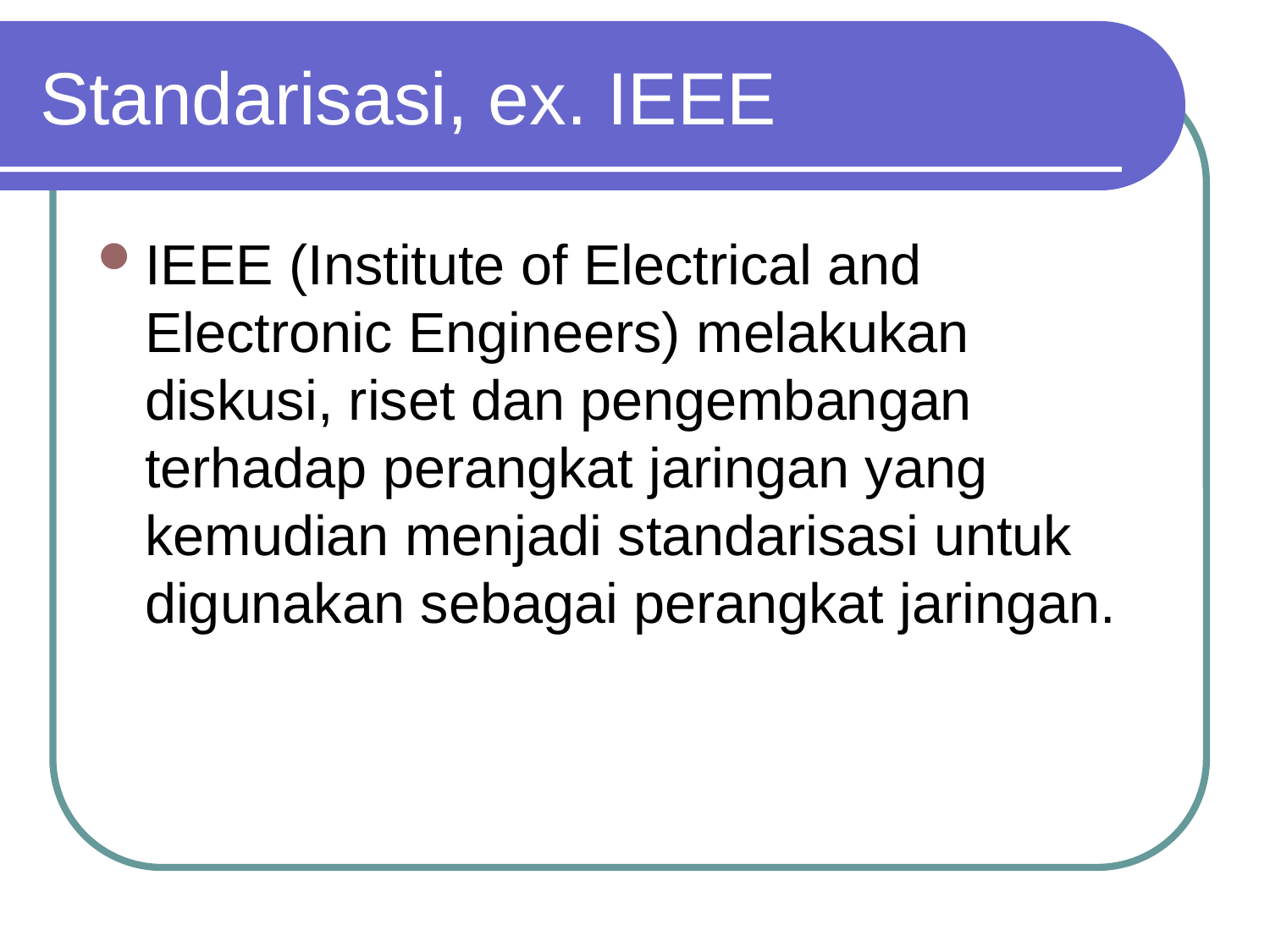

# Standarisasi, ex. IEEE
IEEE (Institute of Electrical and Electronic Engineers) melakukan diskusi, riset dan pengembangan terhadap perangkat jaringan yang kemudian menjadi standarisasi untuk digunakan sebagai perangkat jaringan.